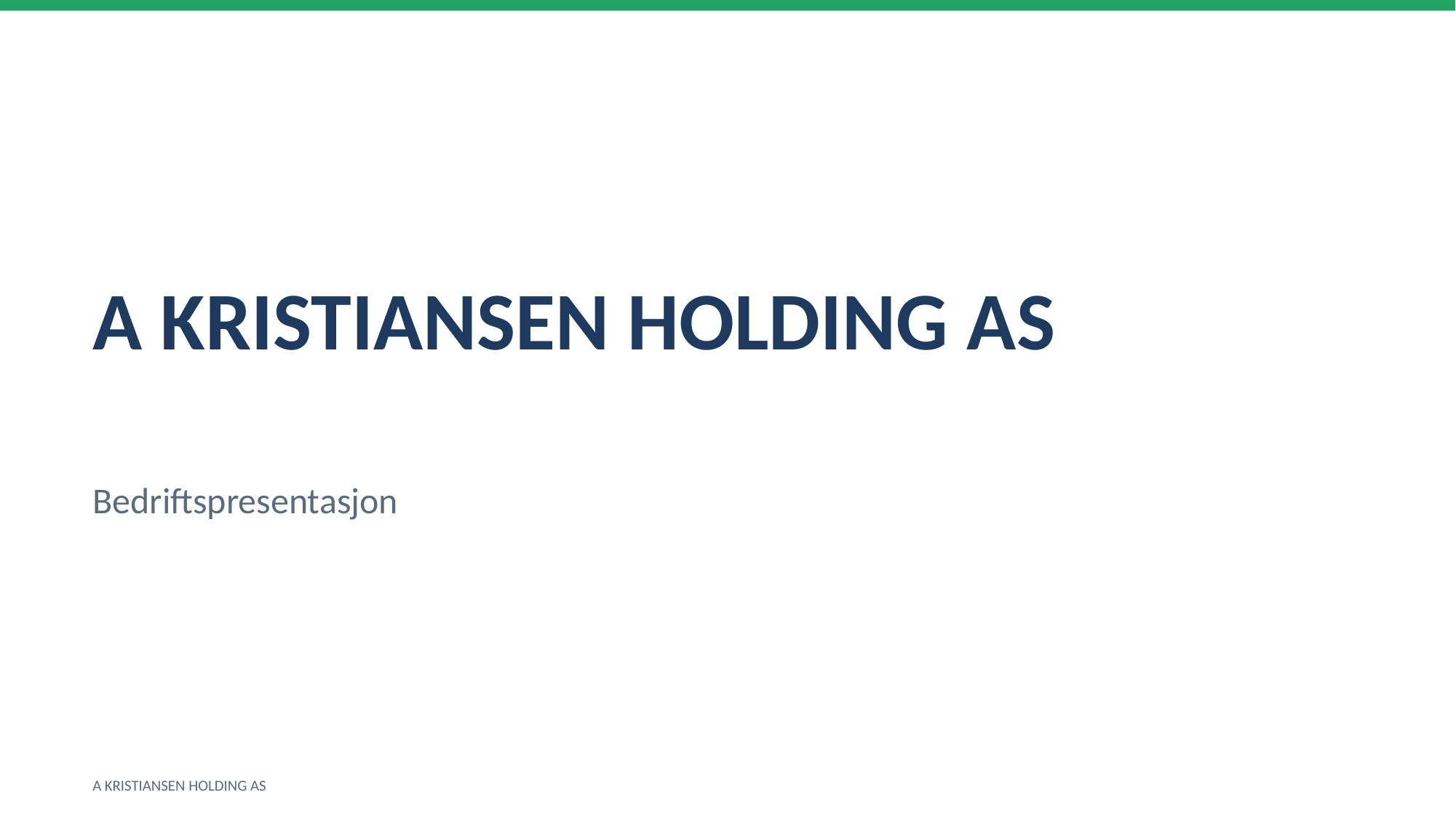

A KRISTIANSEN HOLDING AS
Bedriftspresentasjon
A KRISTIANSEN HOLDING AS